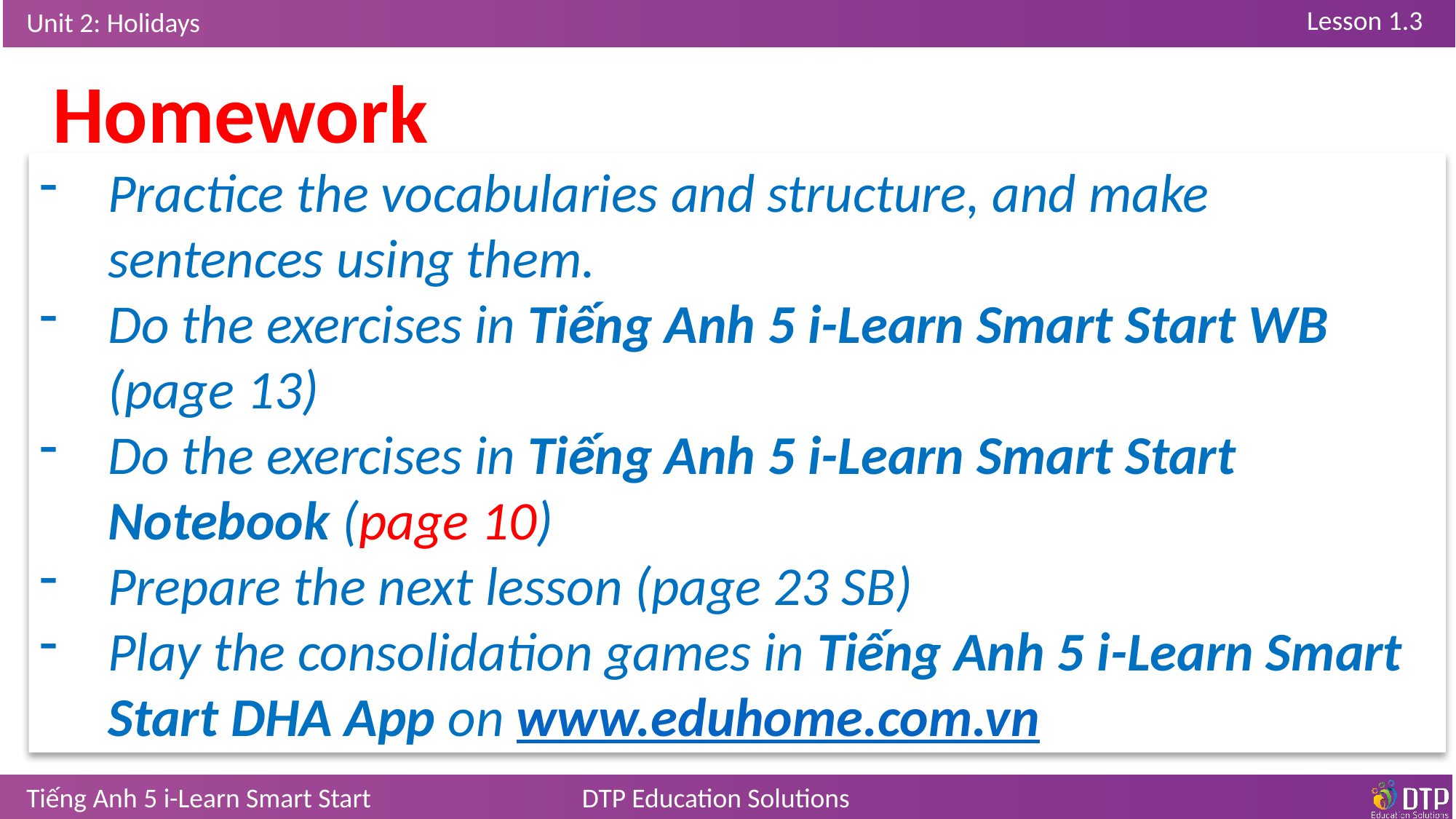

Homework
Practice the vocabularies and structure, and make sentences using them.
Do the exercises in Tiếng Anh 5 i-Learn Smart Start WB (page 13)
Do the exercises in Tiếng Anh 5 i-Learn Smart Start Notebook (page 10)
Prepare the next lesson (page 23 SB)
Play the consolidation games in Tiếng Anh 5 i-Learn Smart Start DHA App on www.eduhome.com.vn